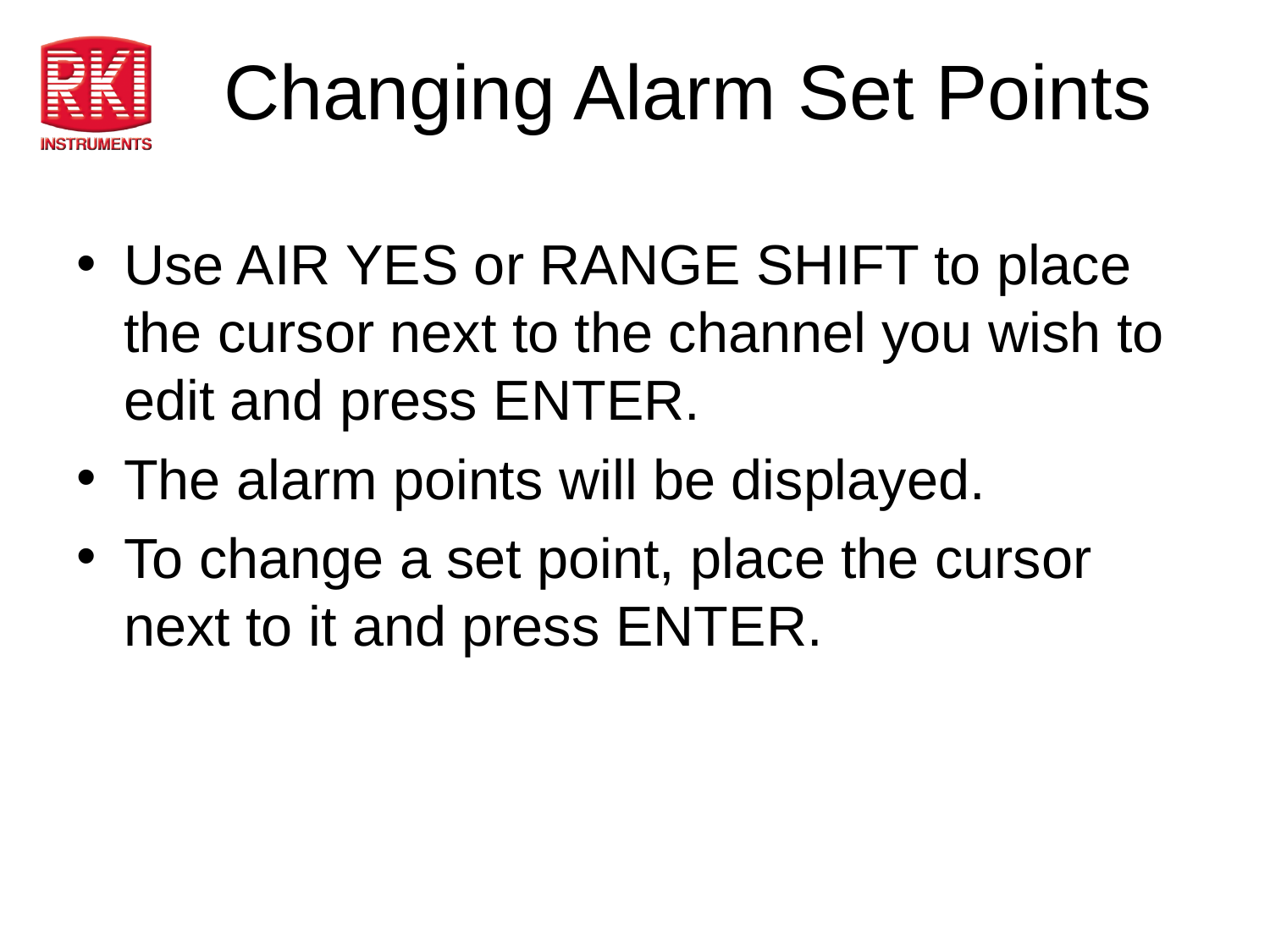

# Changing Alarm Set Points
Use AIR YES or RANGE SHIFT to place the cursor next to the channel you wish to edit and press ENTER.
The alarm points will be displayed.
To change a set point, place the cursor next to it and press ENTER.